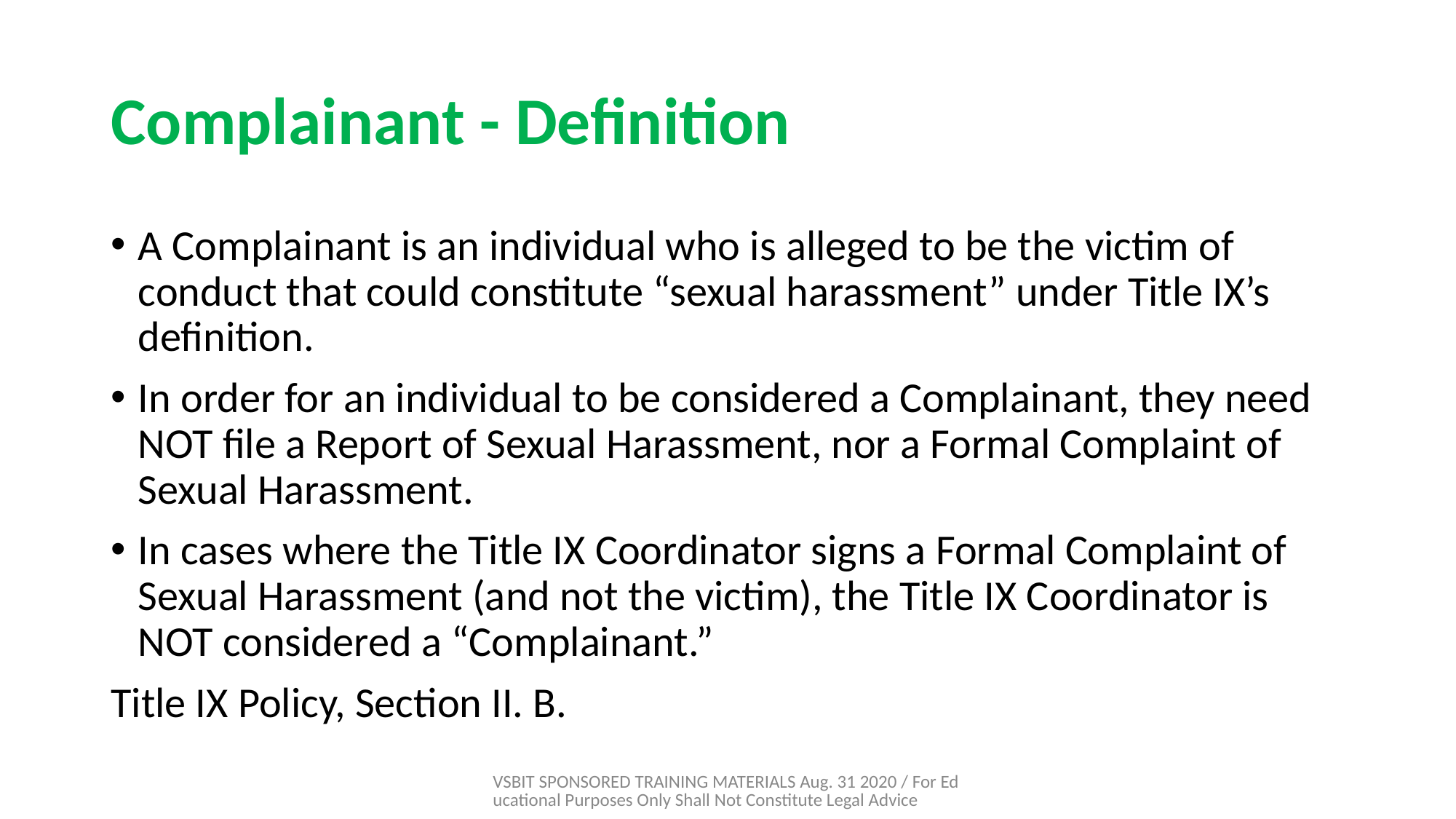

# Complainant - Definition
A Complainant is an individual who is alleged to be the victim of conduct that could constitute “sexual harassment” under Title IX’s definition.
In order for an individual to be considered a Complainant, they need NOT file a Report of Sexual Harassment, nor a Formal Complaint of Sexual Harassment.
In cases where the Title IX Coordinator signs a Formal Complaint of Sexual Harassment (and not the victim), the Title IX Coordinator is NOT considered a “Complainant.”
Title IX Policy, Section II. B.

VSBIT SPONSORED TRAINING MATERIALS Aug. 31 2020 / For Educational Purposes Only Shall Not Constitute Legal Advice